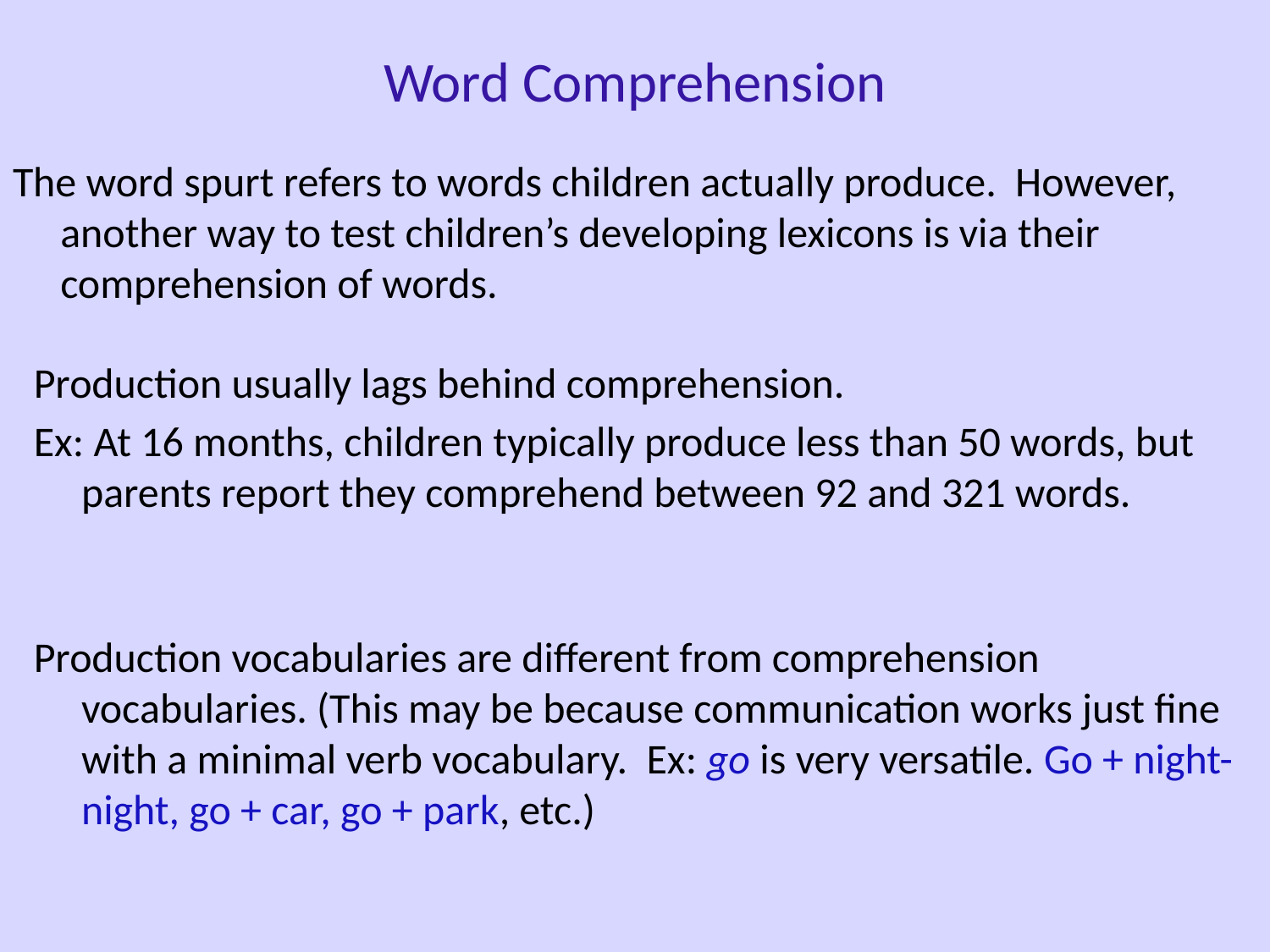

Word Comprehension
The word spurt refers to words children actually produce.  However, another way to test children’s developing lexicons is via their comprehension of words.
Production usually lags behind comprehension.
Ex: At 16 months, children typically produce less than 50 words, but parents report they comprehend between 92 and 321 words.
Production vocabularies are different from comprehension vocabularies. (This may be because communication works just fine with a minimal verb vocabulary.  Ex: go is very versatile. Go + night-night, go + car, go + park, etc.)